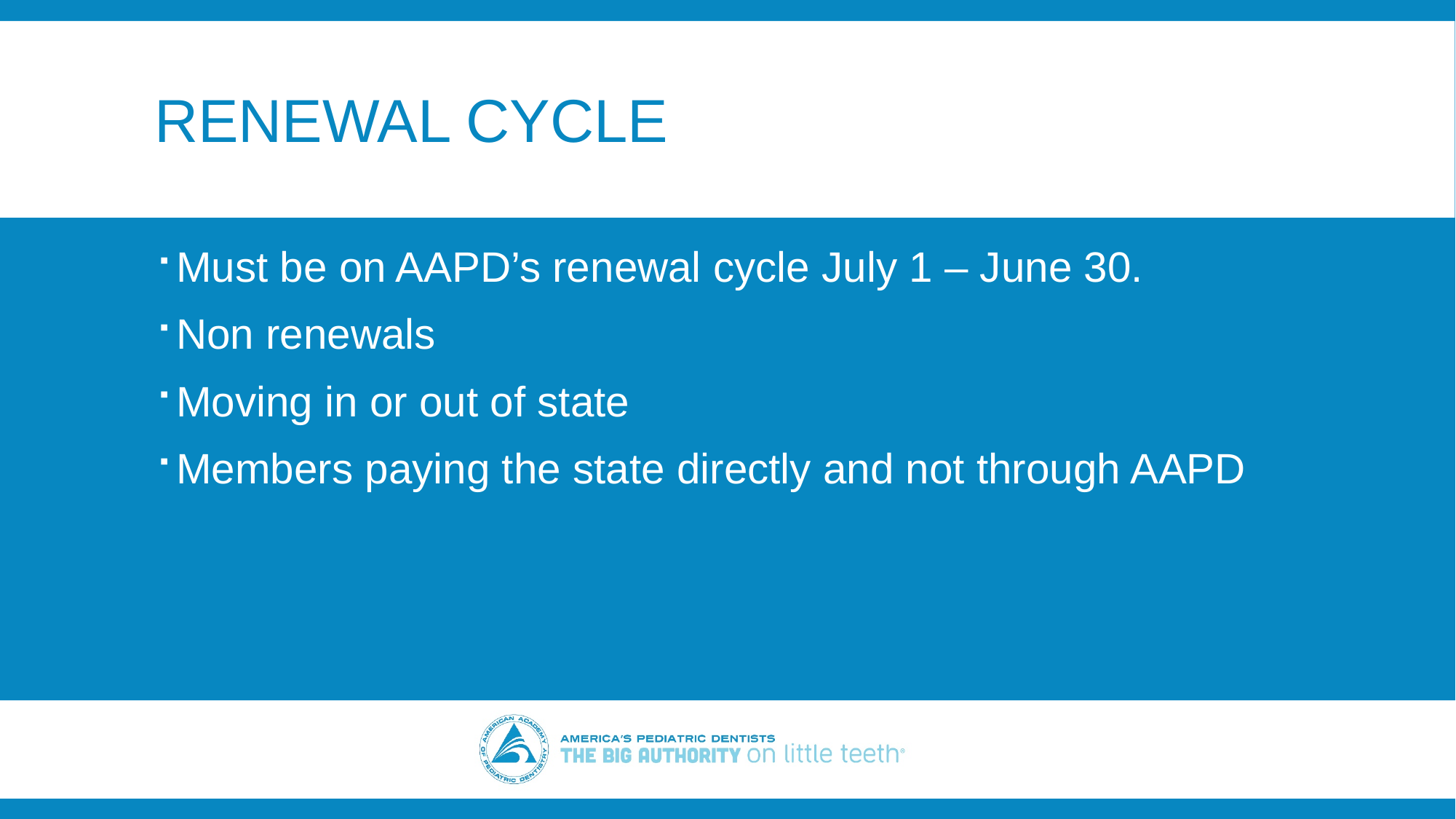

# Renewal Cycle
Must be on AAPD’s renewal cycle July 1 – June 30.
Non renewals
Moving in or out of state
Members paying the state directly and not through AAPD